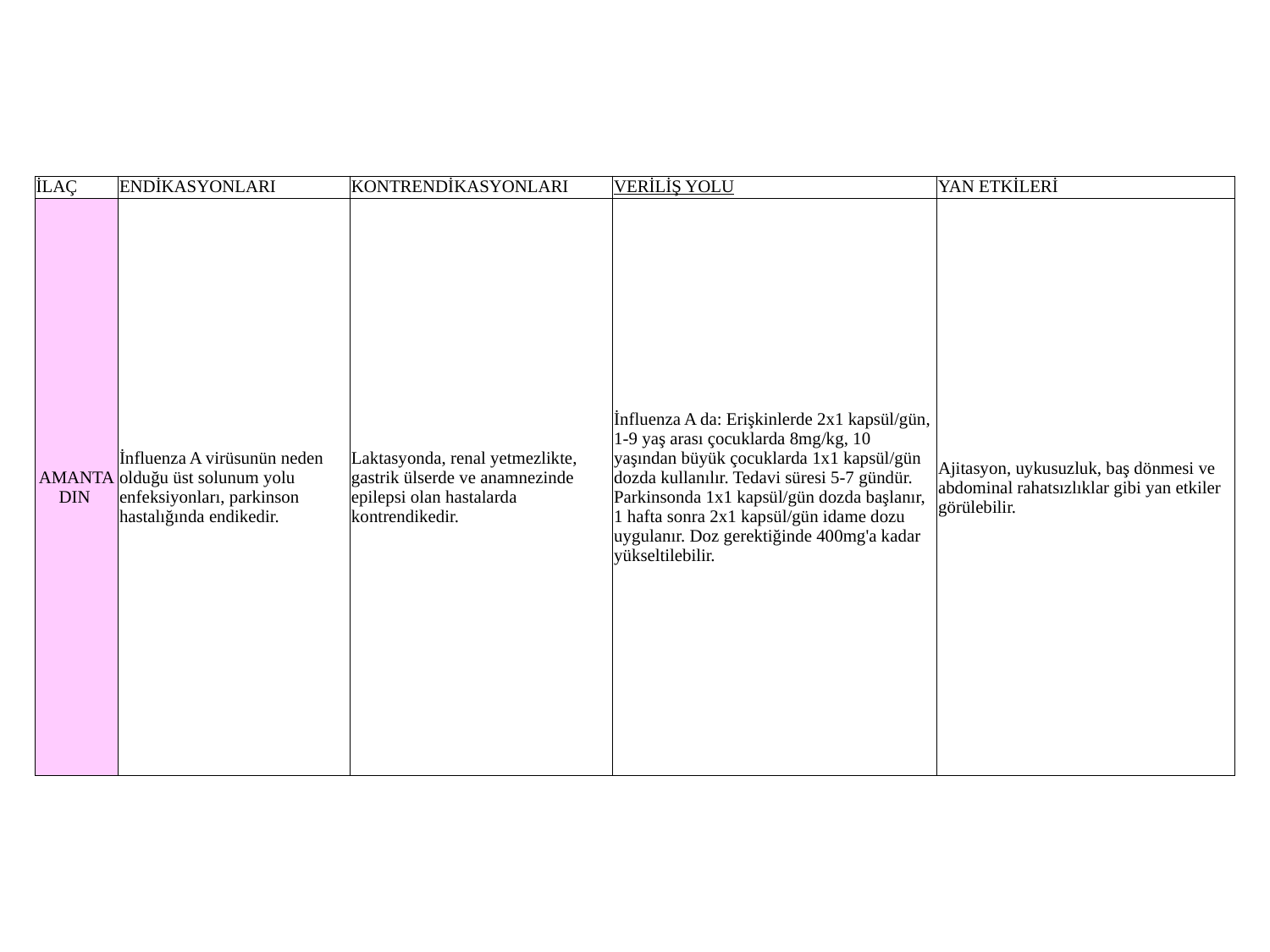

| İLAÇ | ENDİKASYONLARI | KONTRENDİKASYONLARI | VERİLİŞ YOLU | YAN ETKİLERİ |
| --- | --- | --- | --- | --- |
| AMANTADIN | İnfluenza A virüsunün neden olduğu üst solunum yolu enfeksiyonları, parkinson hastalığında endikedir. | Laktasyonda, renal yetmezlikte, gastrik ülserde ve anamnezinde epilepsi olan hastalarda kontrendikedir. | İnfluenza A da: Erişkinlerde 2x1 kapsül/gün, 1-9 yaş arası çocuklarda 8mg/kg, 10 yaşından büyük çocuklarda 1x1 kapsül/gün dozda kullanılır. Tedavi süresi 5-7 gündür. Parkinsonda 1x1 kapsül/gün dozda başlanır, 1 hafta sonra 2x1 kapsül/gün idame dozu uygulanır. Doz gerektiğinde 400mg'a kadar yükseltilebilir. | Ajitasyon, uykusuzluk, baş dönmesi ve abdominal rahatsızlıklar gibi yan etkiler görülebilir. |